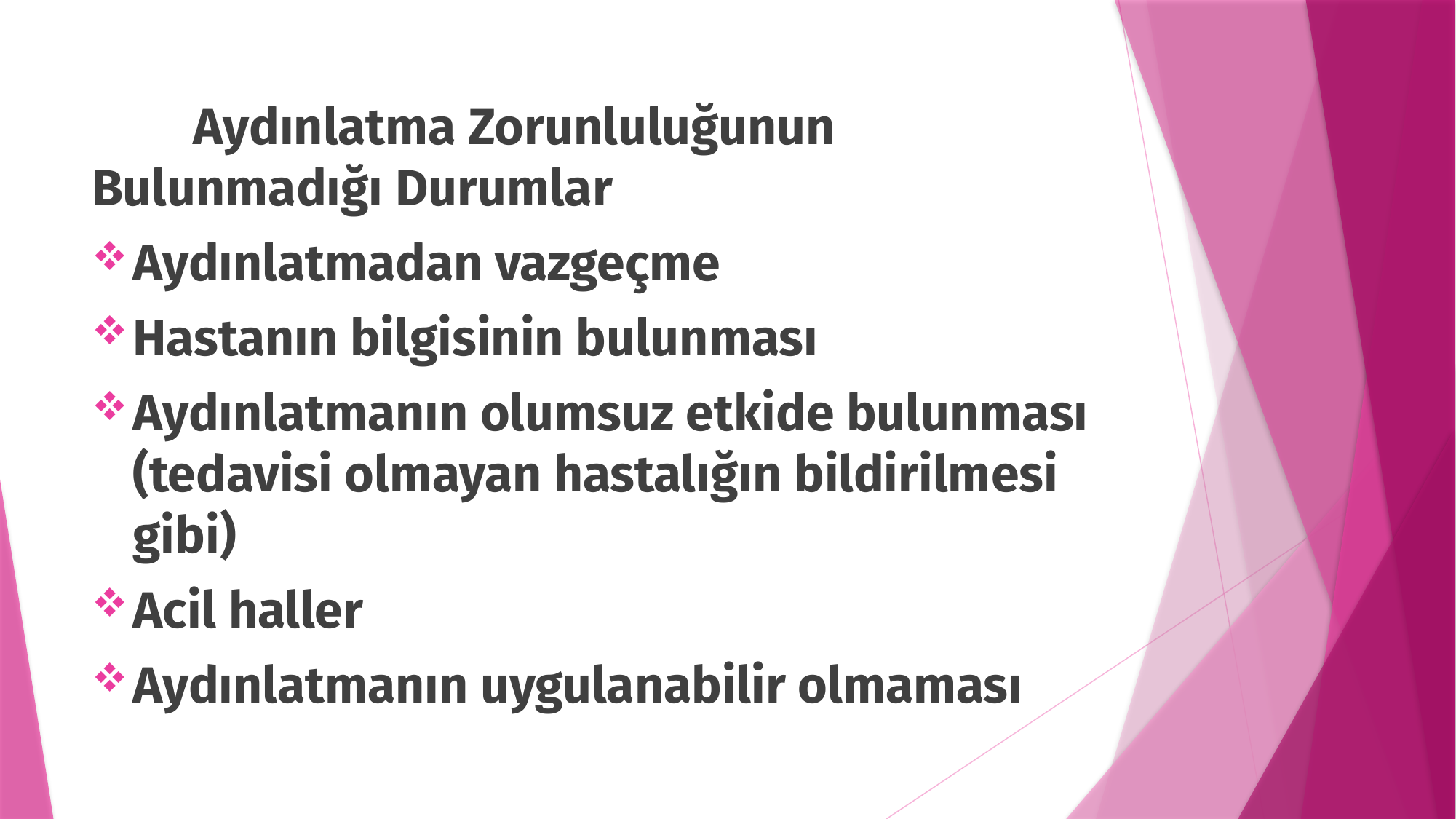

Aydınlatma Zorunluluğunun Bulunmadığı Durumlar
Aydınlatmadan vazgeçme
Hastanın bilgisinin bulunması
Aydınlatmanın olumsuz etkide bulunması (tedavisi olmayan hastalığın bildirilmesi gibi)
Acil haller
Aydınlatmanın uygulanabilir olmaması